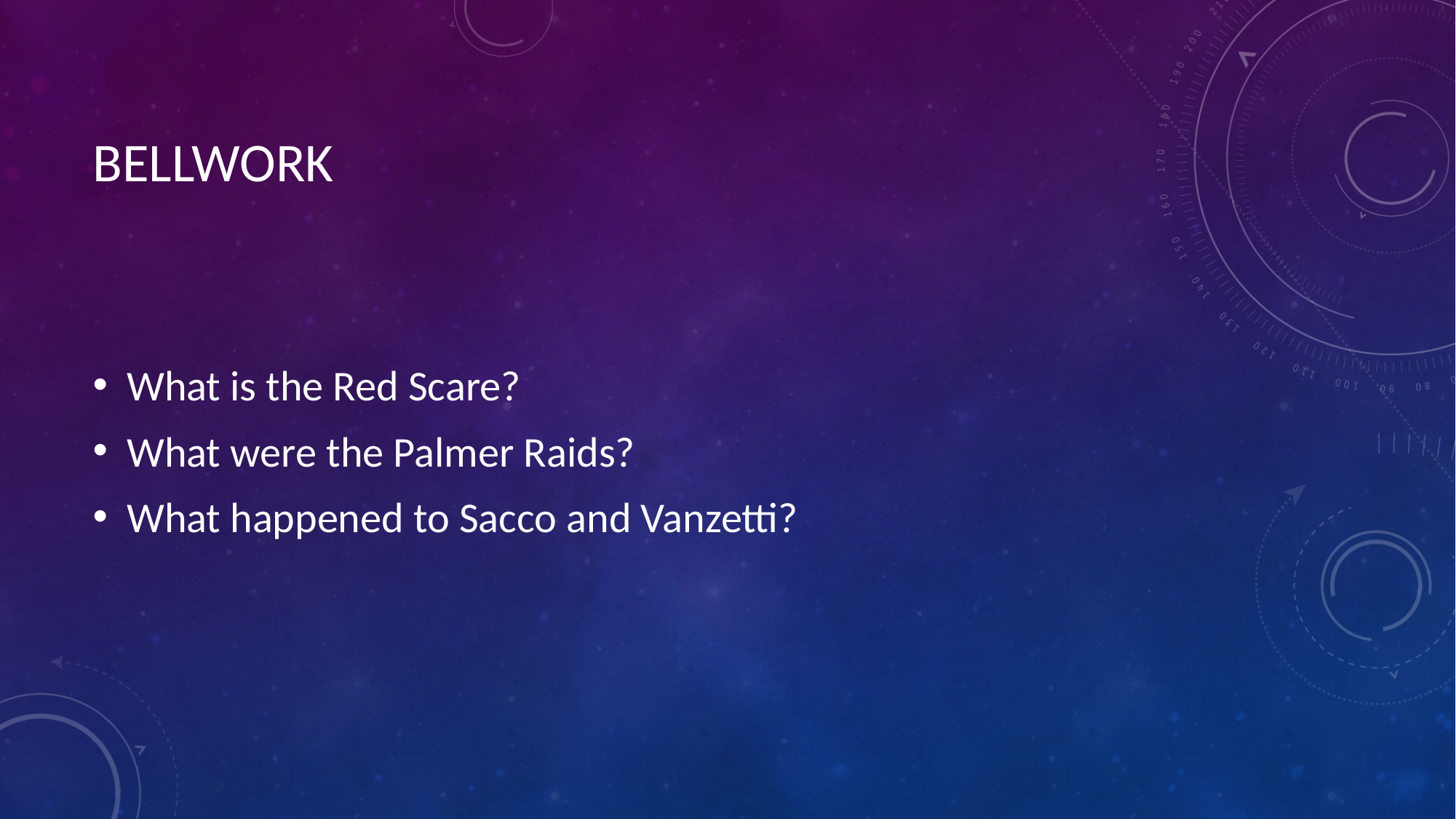

# Bellwork
What is the Red Scare?
What were the Palmer Raids?
What happened to Sacco and Vanzetti?